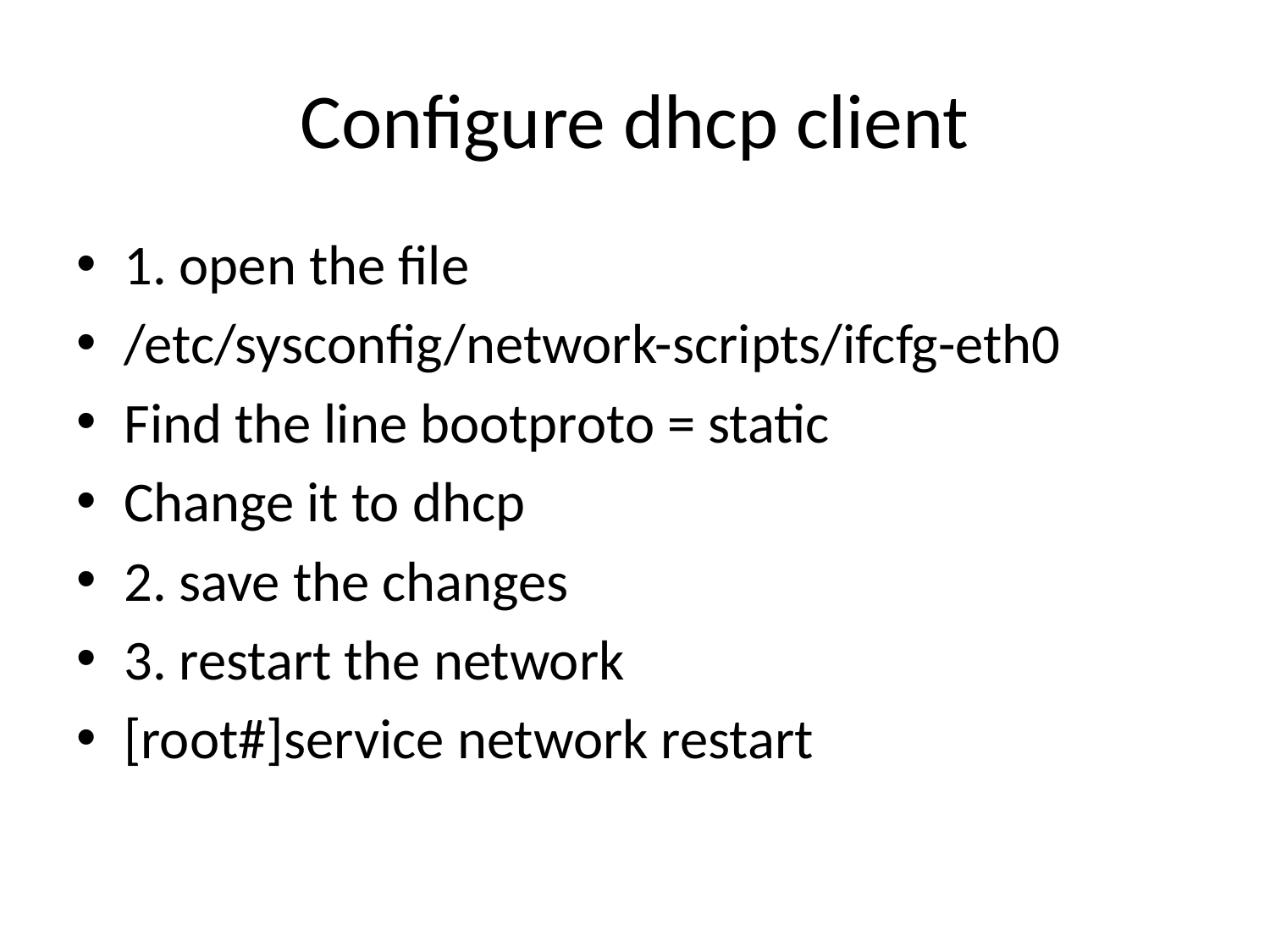

# Configure dhcp client
1. open the file
/etc/sysconfig/network-scripts/ifcfg-eth0
Find the line bootproto = static
Change it to dhcp
2. save the changes
3. restart the network
[root#]service network restart